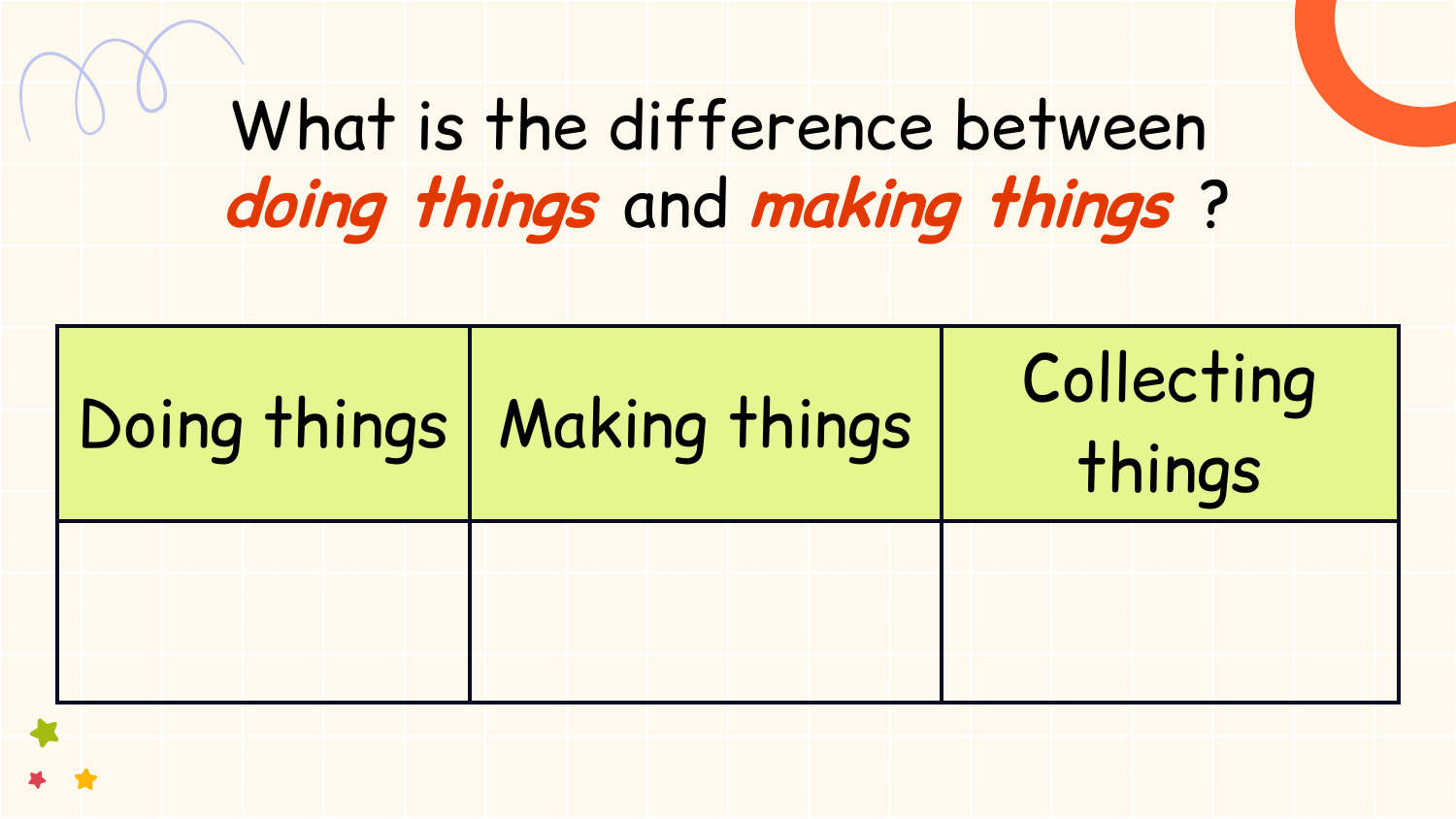

What is the difference between
doing things and making things ?
| Doing things | Making things | Collecting things |
| --- | --- | --- |
|  |  |  |